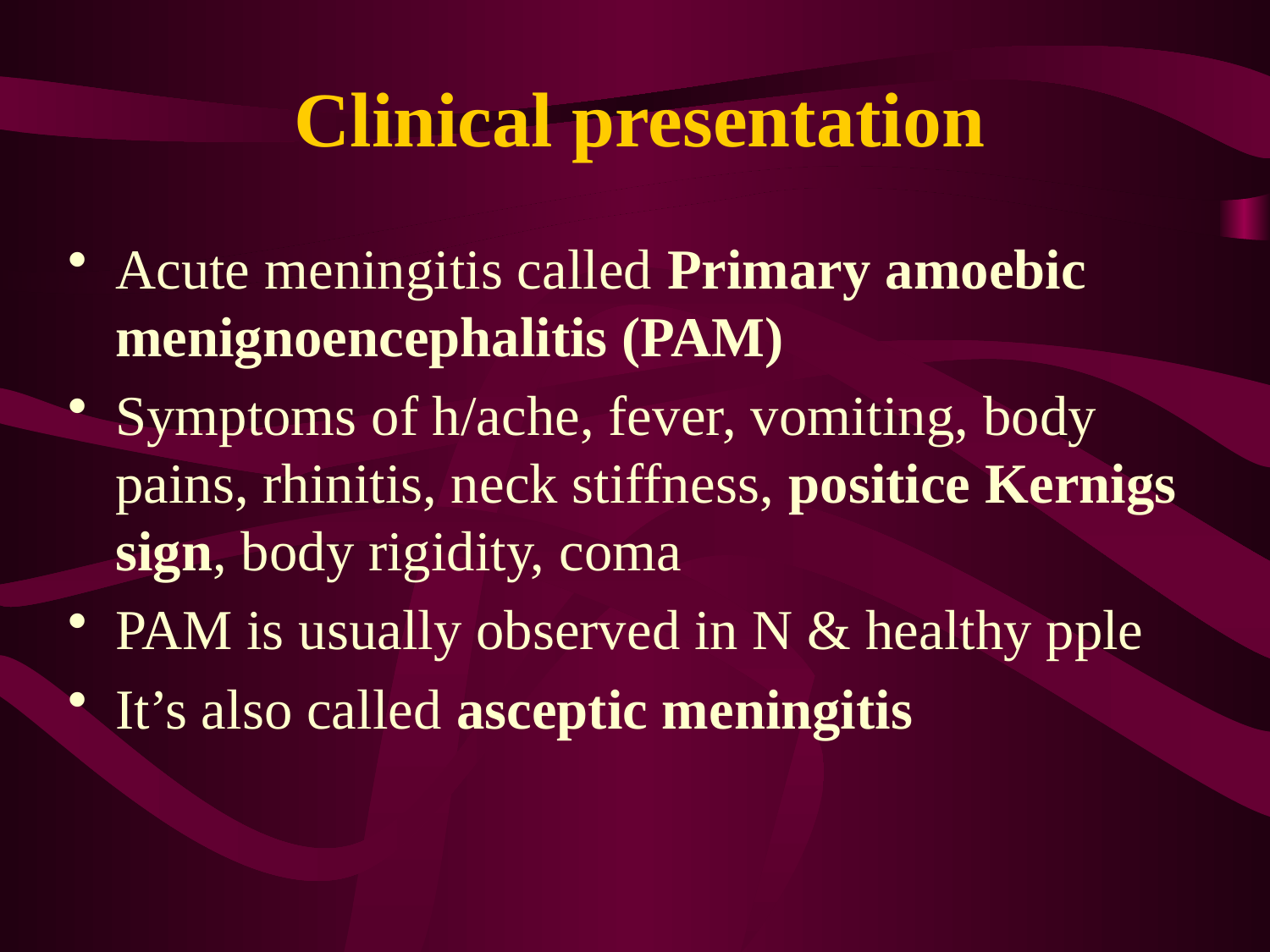

# Clinical presentation
Acute meningitis called Primary amoebic menignoencephalitis (PAM)
Symptoms of h/ache, fever, vomiting, body pains, rhinitis, neck stiffness, positice Kernigs sign, body rigidity, coma
PAM is usually observed in N & healthy pple
It’s also called asceptic meningitis